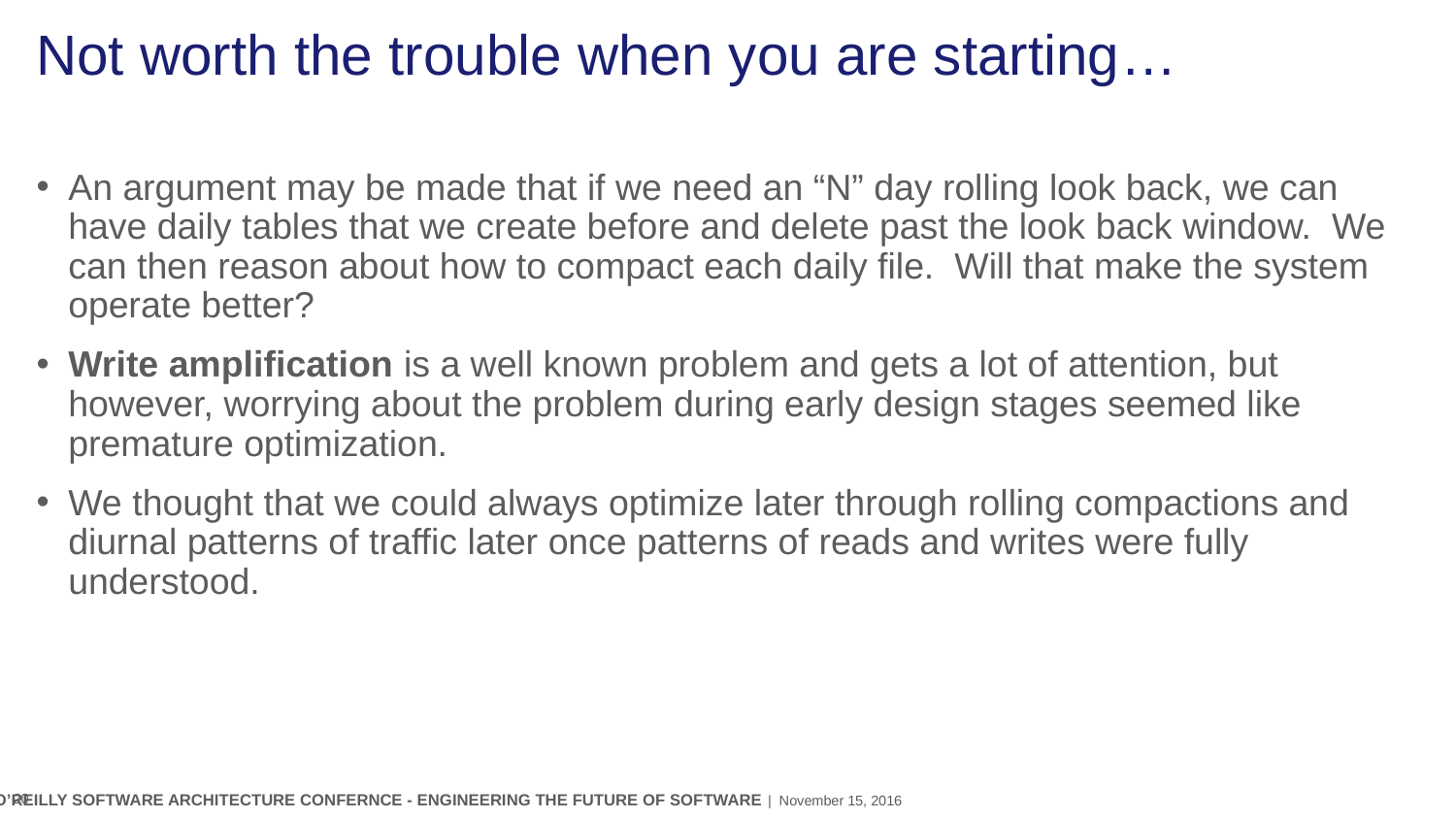

# Not worth the trouble when you are starting…
An argument may be made that if we need an “N” day rolling look back, we can have daily tables that we create before and delete past the look back window.  We can then reason about how to compact each daily file.  Will that make the system operate better?
Write amplification is a well known problem and gets a lot of attention, but however, worrying about the problem during early design stages seemed like premature optimization.
We thought that we could always optimize later through rolling compactions and diurnal patterns of traffic later once patterns of reads and writes were fully understood.